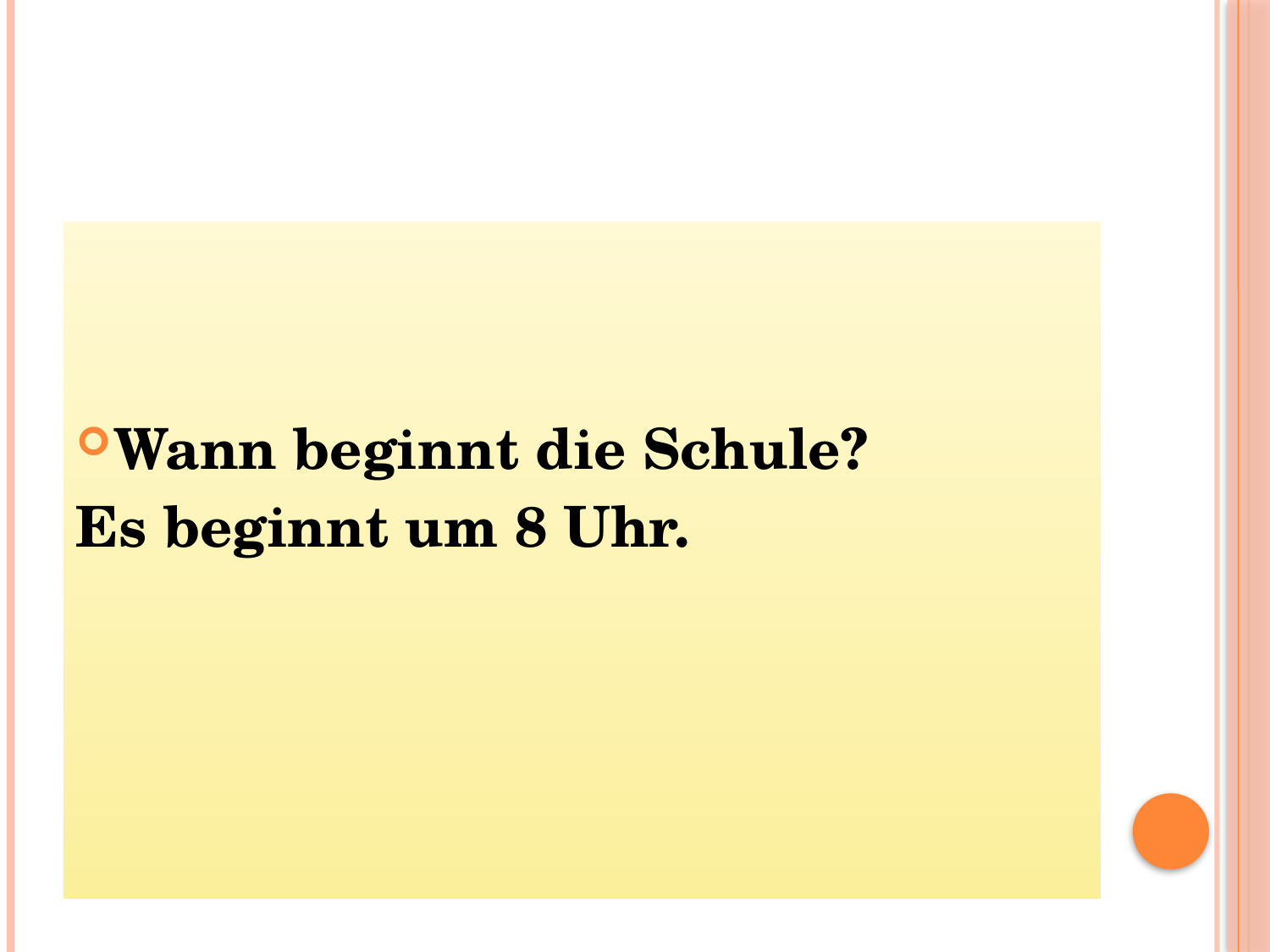

#

Wann beginnt die Schule?
Es beginnt um 8 Uhr.